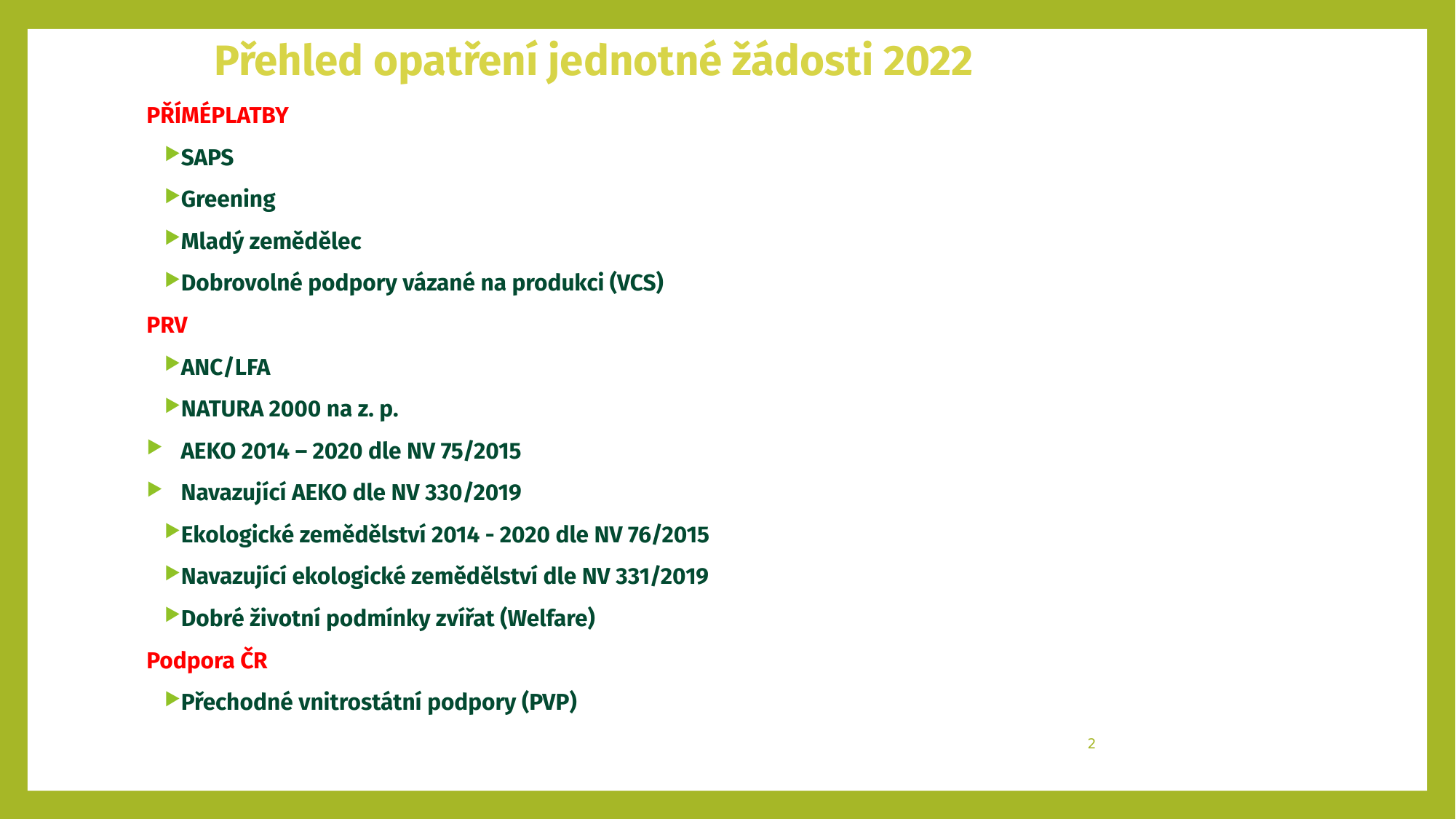

Přehled opatření jednotné žádosti 2022
PŘÍMÉPLATBY
SAPS
Greening
Mladý zemědělec
Dobrovolné podpory vázané na produkci (VCS)
PRV
ANC/LFA
NATURA 2000 na z. p.
AEKO 2014 – 2020 dle NV 75/2015
Navazující AEKO dle NV 330/2019
Ekologické zemědělství 2014 - 2020 dle NV 76/2015
Navazující ekologické zemědělství dle NV 331/2019
Dobré životní podmínky zvířat (Welfare)
Podpora ČR
Přechodné vnitrostátní podpory (PVP)

2